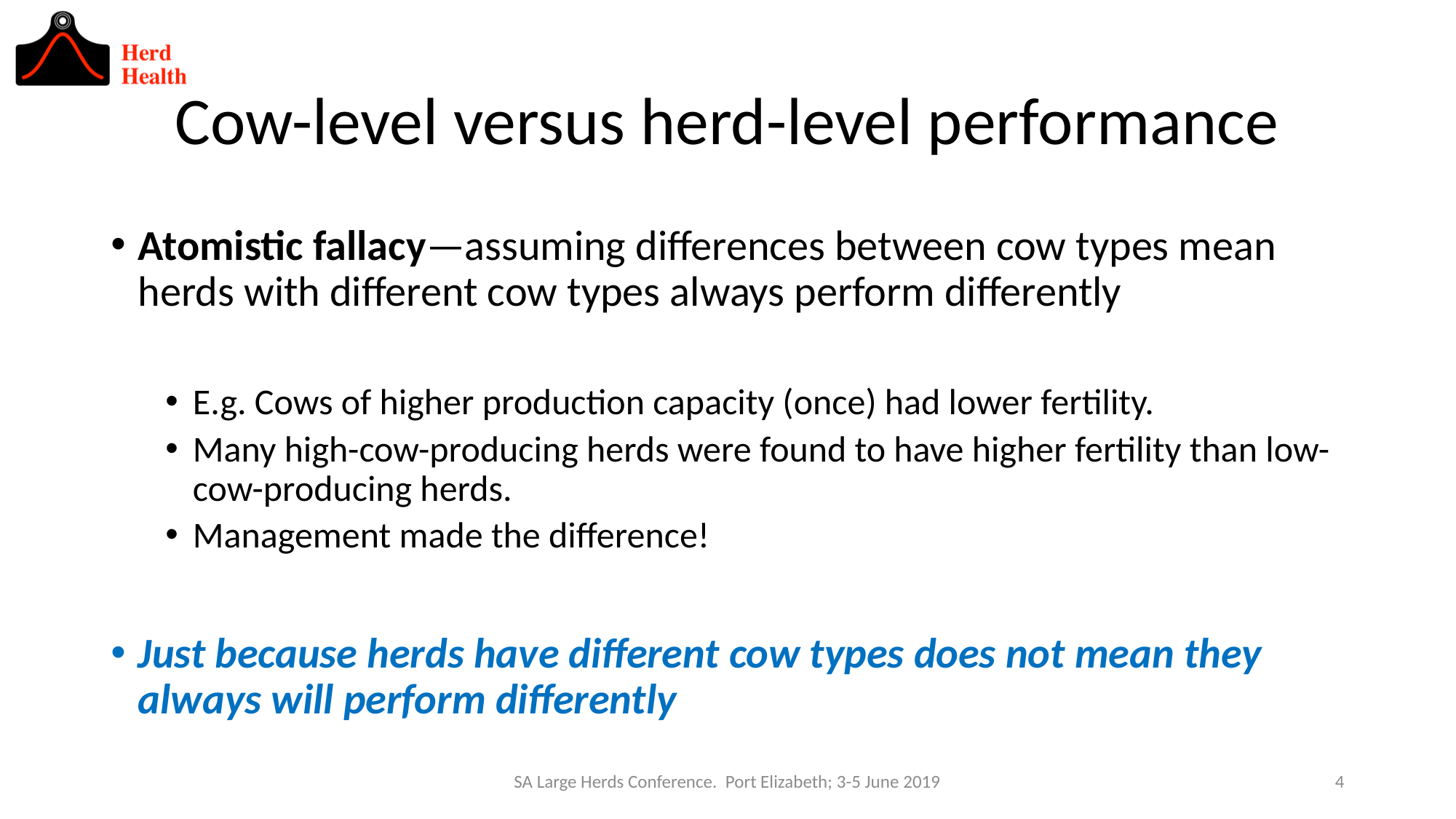

# Cow-level versus herd-level performance
Atomistic fallacy—assuming differences between cow types mean herds with different cow types always perform differently

E.g. Cows of higher production capacity (once) had lower fertility.
Many high-cow-producing herds were found to have higher fertility than low-cow-producing herds.
Management made the difference!

Just because herds have different cow types does not mean they always will perform differently
SA Large Herds Conference.  Port Elizabeth; 3-5 June 2019
4